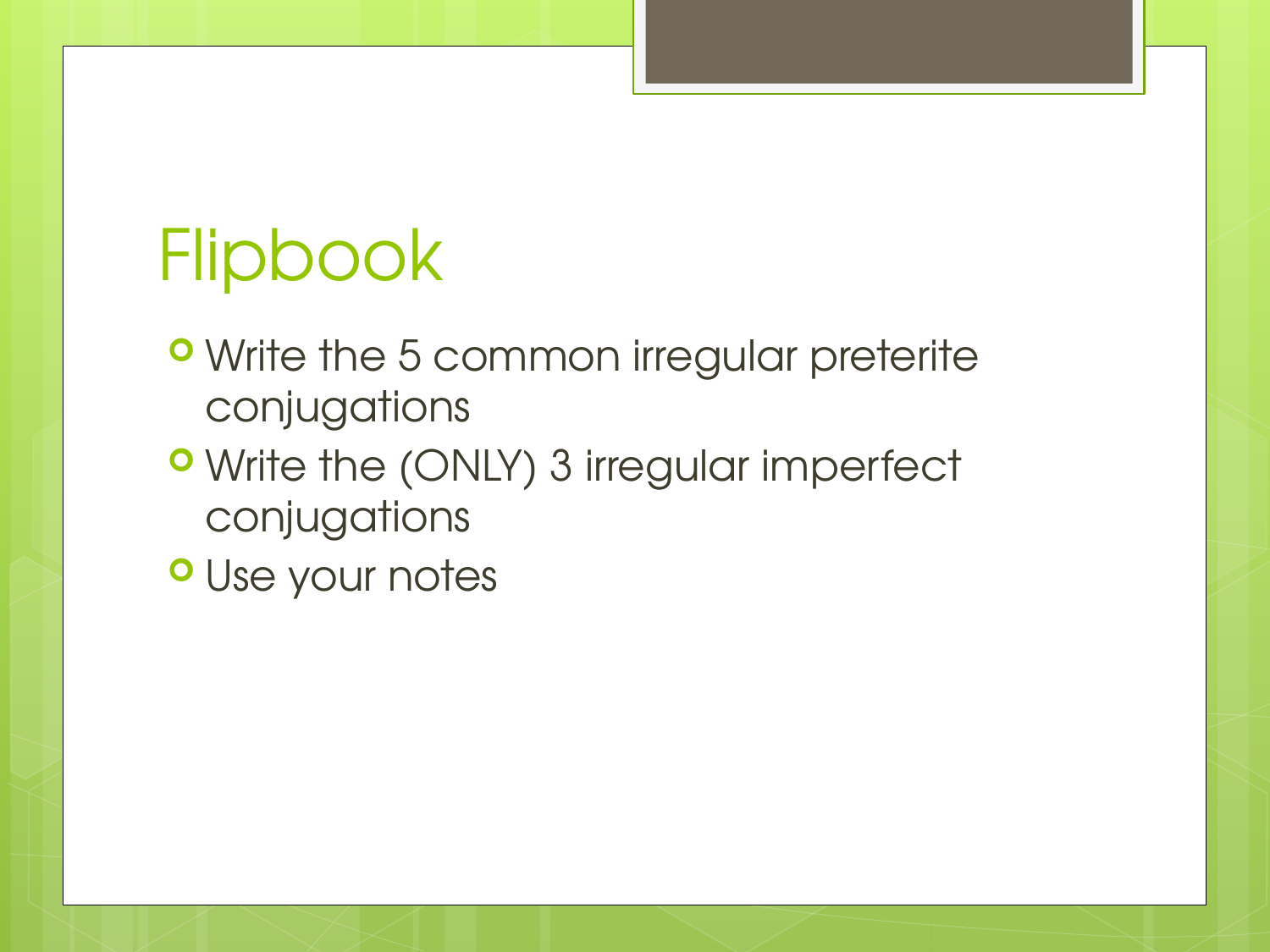

# Flipbook
Write the 5 common irregular preterite conjugations
Write the (ONLY) 3 irregular imperfect conjugations
Use your notes